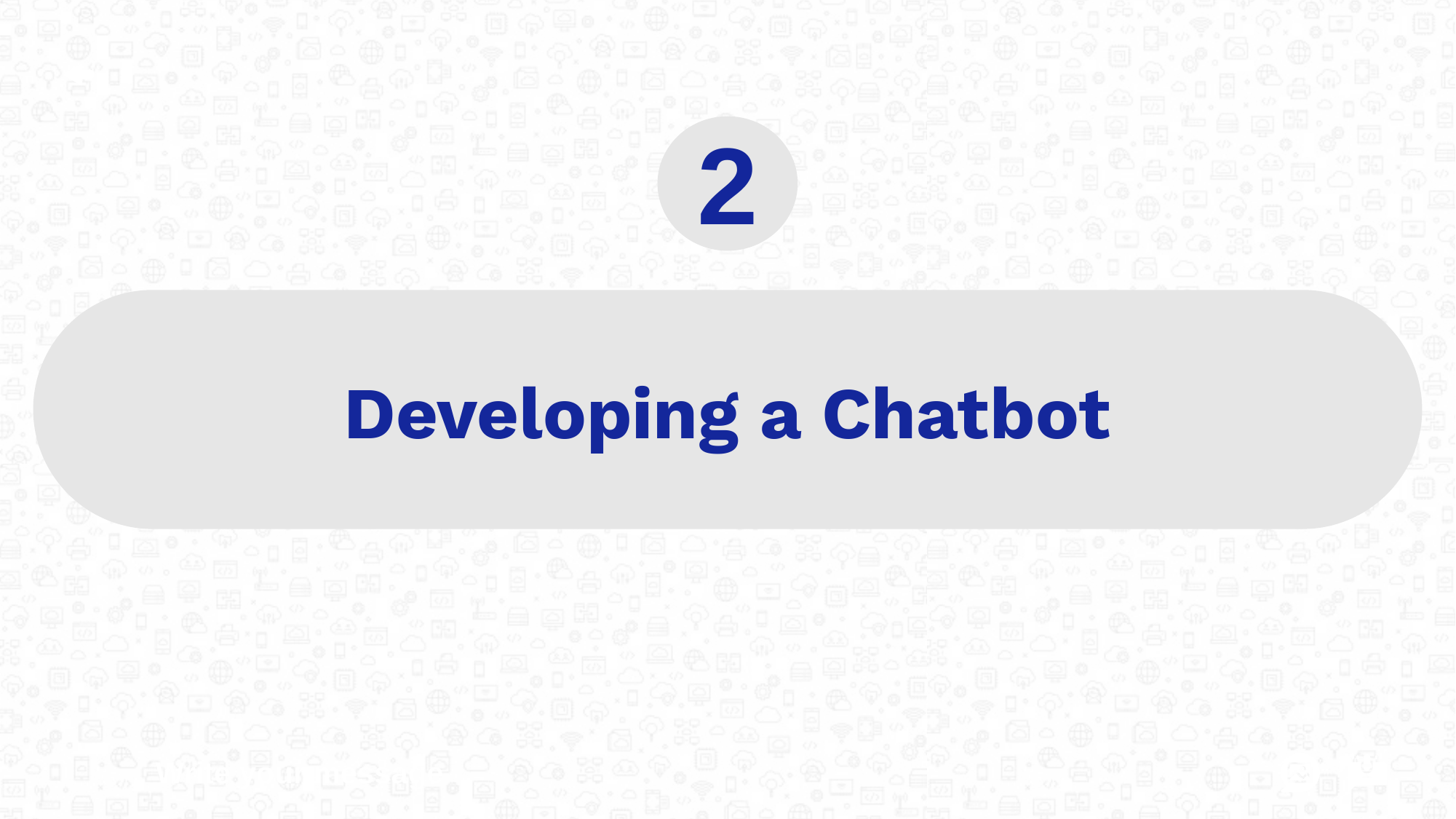

2

Developing a Chatbot
Write your message